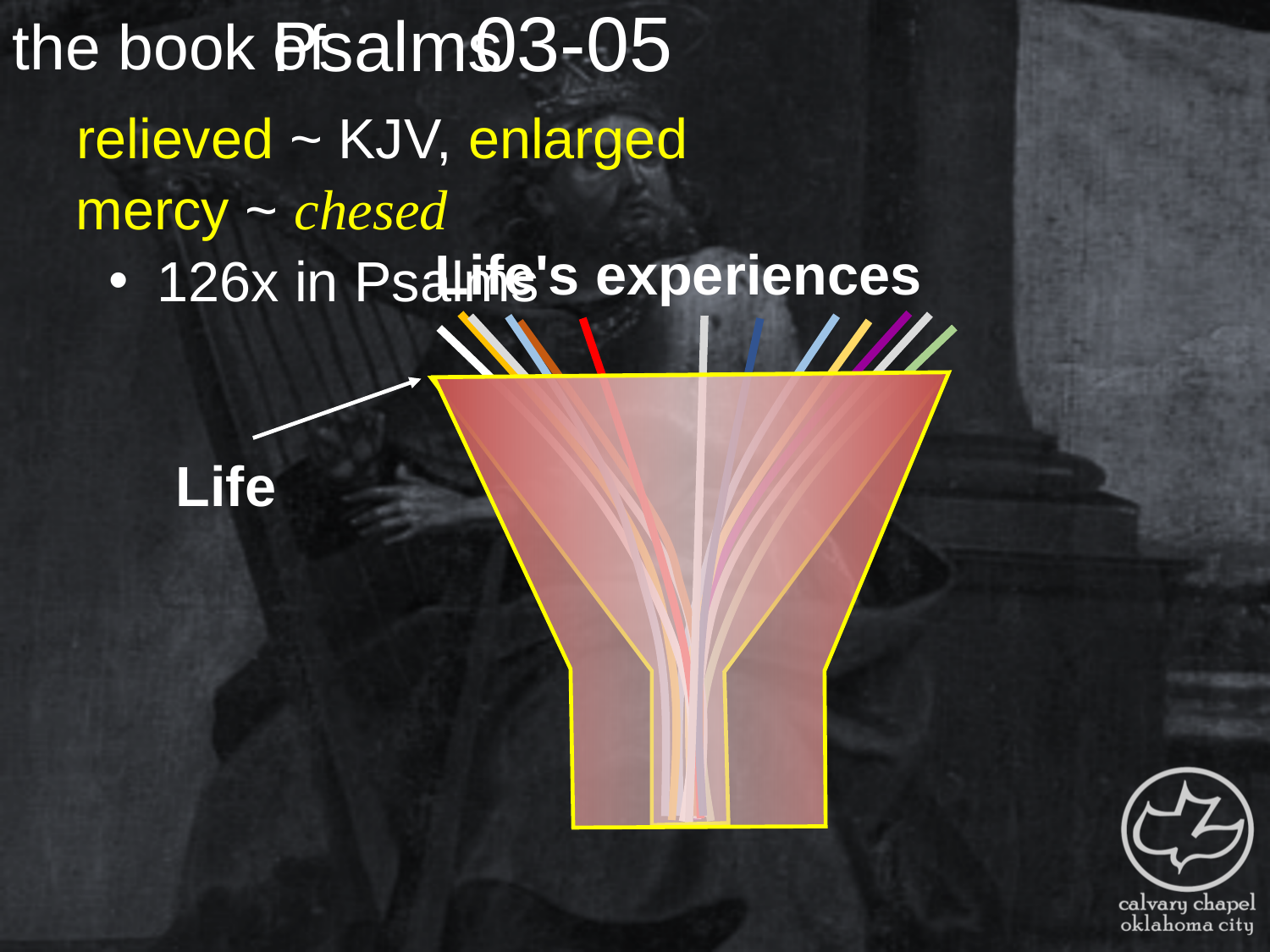

the book of
03-05
Psalms
relieved ~ KJV, enlarged
mercy ~ chesed
Life's experiences
 126x in Psalms

Life